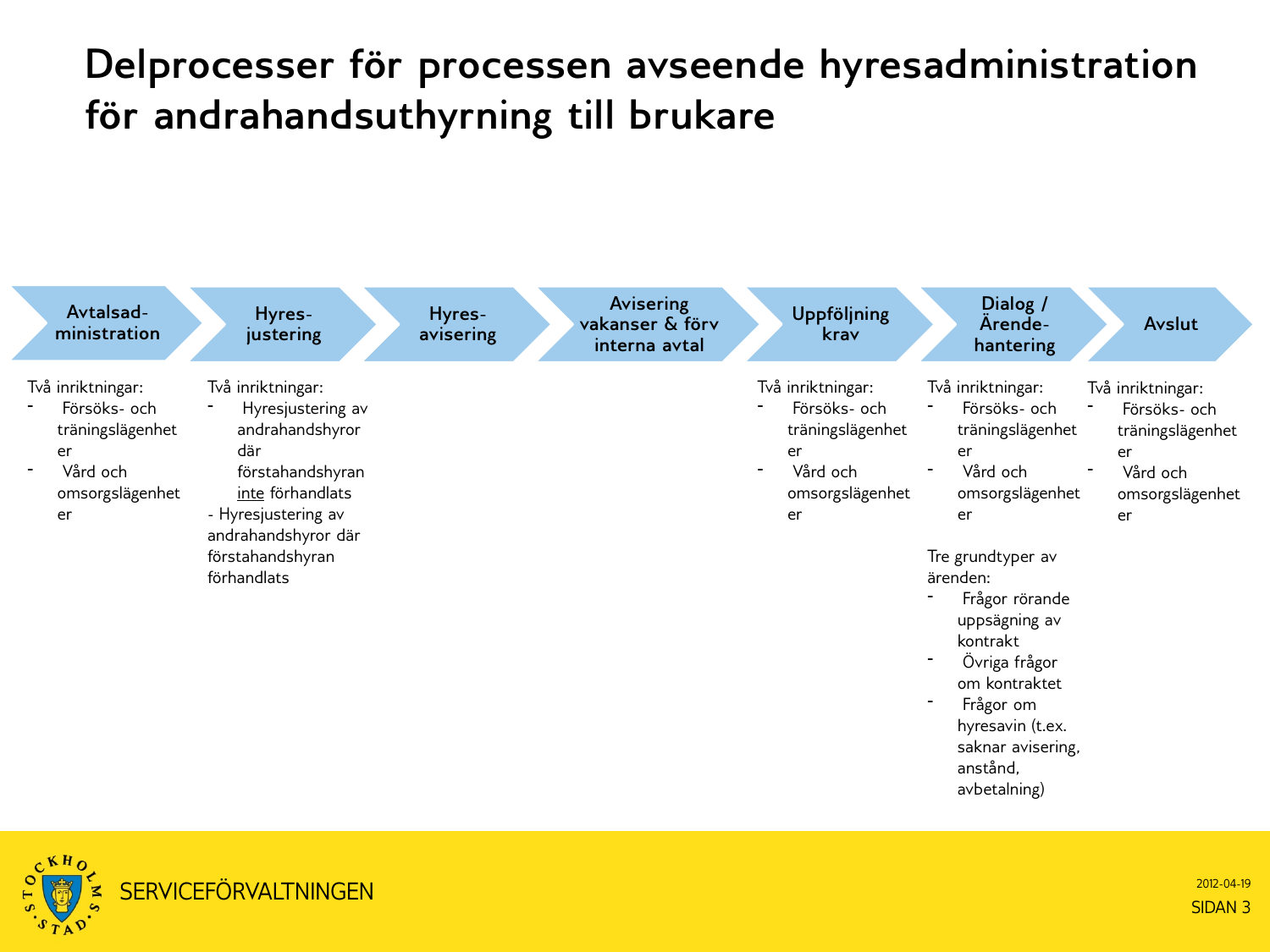

Avtalsad-ministration
Hyres-justering
Hyres-avisering
Avisering vakanser & förv interna avtal
Uppföljning krav
Dialog / Ärende-hantering
Avslut
# Delprocesser för processen avseende hyresadministration för andrahandsuthyrning till brukare
Två inriktningar:
 Försöks- och träningslägenheter
 Vård och omsorgslägenheter
Två inriktningar:
 Hyresjustering av andrahandshyror där förstahandshyran inte förhandlats
- Hyresjustering av andrahandshyror där förstahandshyran förhandlats
Två inriktningar:
 Försöks- och träningslägenheter
 Vård och omsorgslägenheter
Två inriktningar:
 Försöks- och träningslägenheter
 Vård och omsorgslägenheter

Tre grundtyper av ärenden:
 Frågor rörande uppsägning av kontrakt
 Övriga frågor om kontraktet
 Frågor om hyresavin (t.ex. saknar avisering, anstånd, avbetalning)
Två inriktningar:
 Försöks- och träningslägenheter
 Vård och omsorgslägenheter
SERVICEFÖRVALTNINGEN
2012-04-19
SIDAN 3